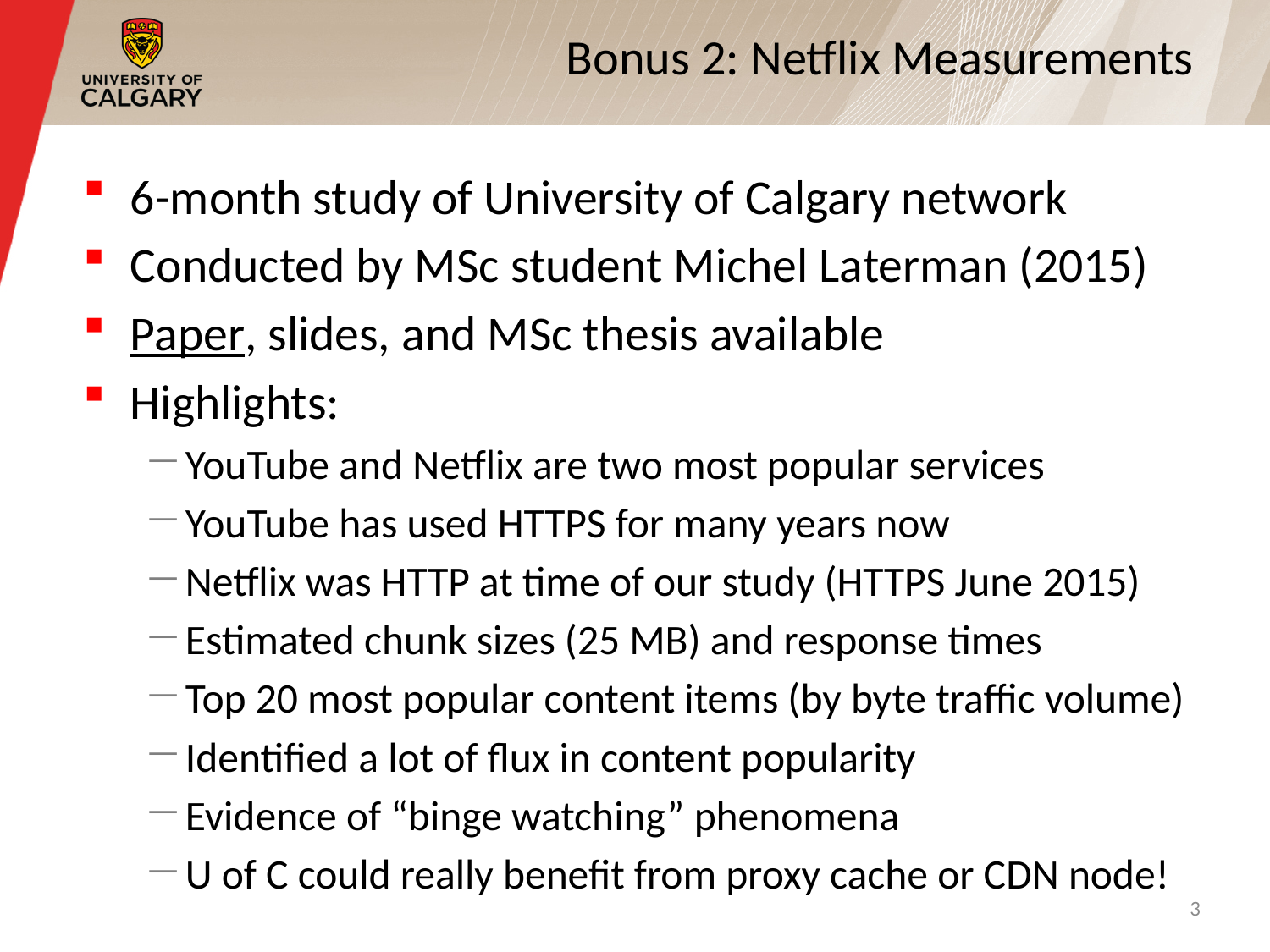

# Bonus 2: Netflix Measurements
6-month study of University of Calgary network
Conducted by MSc student Michel Laterman (2015)
Paper, slides, and MSc thesis available
Highlights:
YouTube and Netflix are two most popular services
YouTube has used HTTPS for many years now
Netflix was HTTP at time of our study (HTTPS June 2015)
Estimated chunk sizes (25 MB) and response times
Top 20 most popular content items (by byte traffic volume)
Identified a lot of flux in content popularity
Evidence of “binge watching” phenomena
U of C could really benefit from proxy cache or CDN node!

3